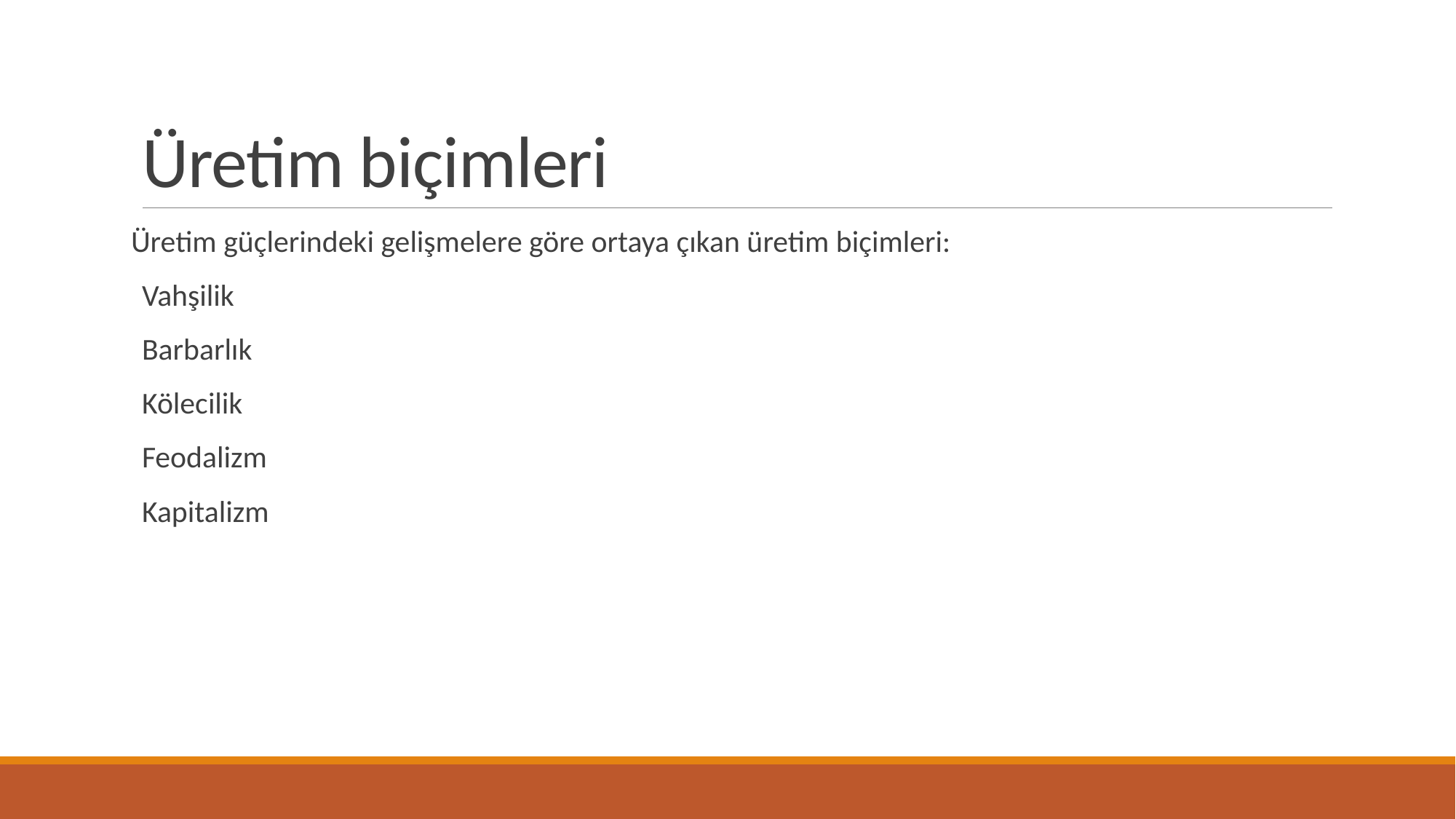

# Üretim biçimleri
Üretim güçlerindeki gelişmelere göre ortaya çıkan üretim biçimleri:
Vahşilik
Barbarlık
Kölecilik
Feodalizm
Kapitalizm